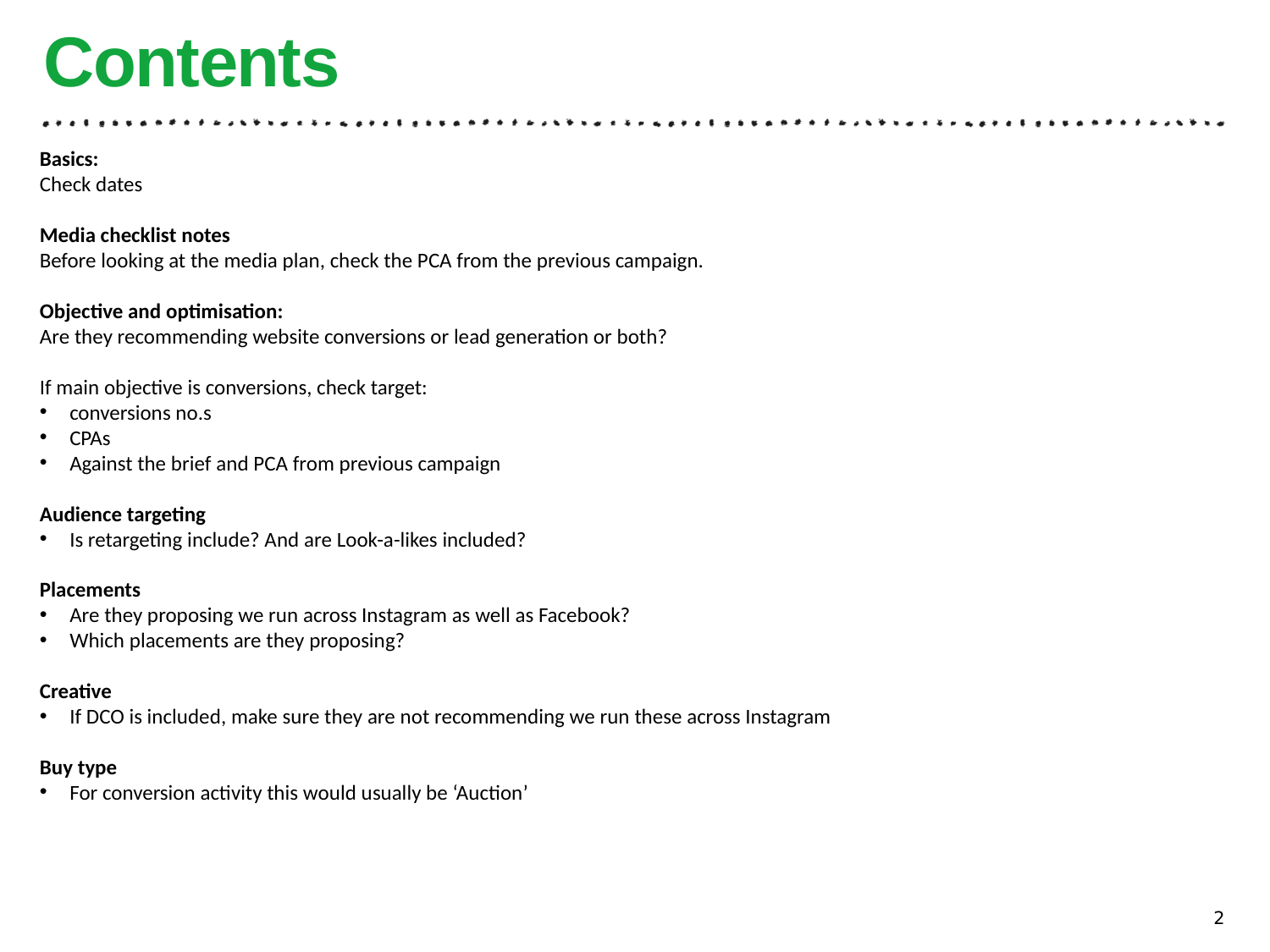

# Contents
Basics:
Check dates

Media checklist notes
Before looking at the media plan, check the PCA from the previous campaign.

Objective and optimisation:
Are they recommending website conversions or lead generation or both?

If main objective is conversions, check target:
conversions no.s
CPAs
Against the brief and PCA from previous campaign

Audience targeting
Is retargeting include? And are Look-a-likes included?

Placements
Are they proposing we run across Instagram as well as Facebook?
Which placements are they proposing?

Creative
If DCO is included, make sure they are not recommending we run these across Instagram

Buy type
For conversion activity this would usually be ‘Auction’
2